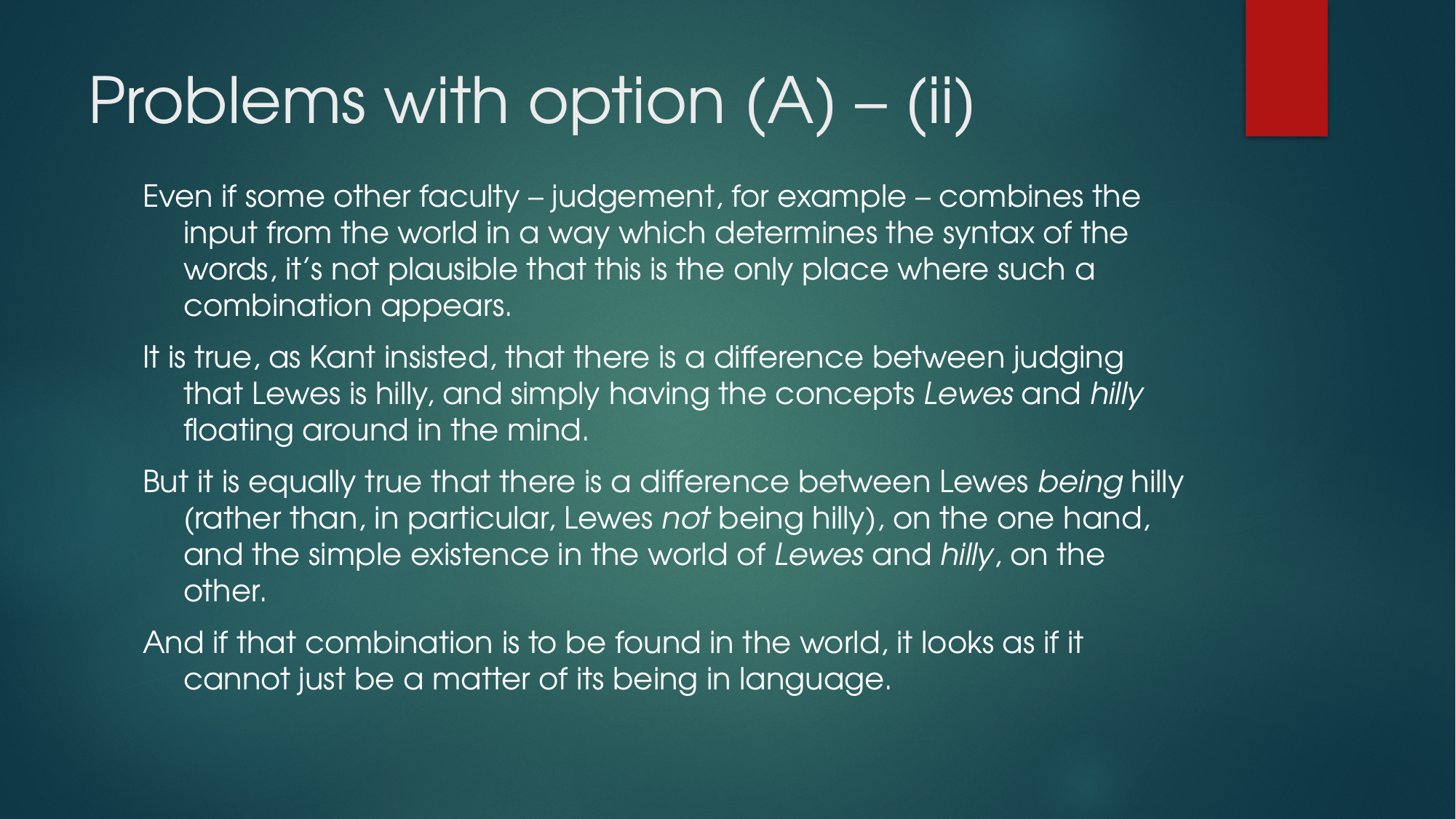

# Problems with option (A) – (ii)
Even if some other faculty – judgement, for example – combines the input from the world in a way which determines the syntax of the words, it’s not plausible that this is the only place where such a combination appears.
It is true, as Kant insisted, that there is a difference between judging that Lewes is hilly, and simply having the concepts Lewes and hilly floating around in the mind.
But it is equally true that there is a difference between Lewes being hilly (rather than, in particular, Lewes not being hilly), on the one hand, and the simple existence in the world of Lewes and hilly, on the other.
And if that combination is to be found in the world, it looks as if it cannot just be a matter of its being in language.